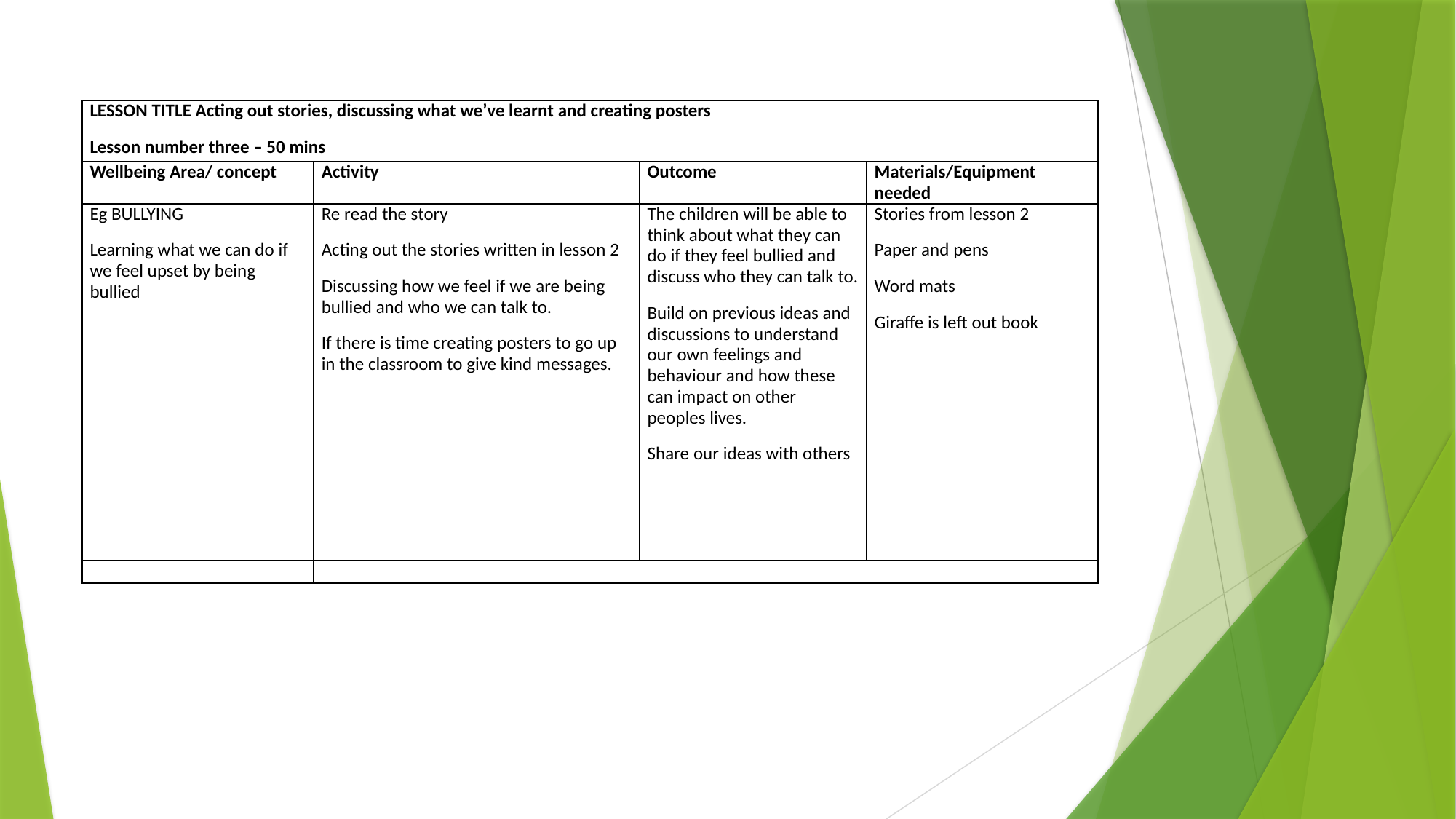

| LESSON TITLE Acting out stories, discussing what we’ve learnt and creating posters Lesson number three – 50 mins |  |  |  |
| --- | --- | --- | --- |
| Wellbeing Area/ concept | Activity | Outcome | Materials/Equipment needed |
| Eg BULLYING Learning what we can do if we feel upset by being bullied | Re read the story Acting out the stories written in lesson 2 Discussing how we feel if we are being bullied and who we can talk to. If there is time creating posters to go up in the classroom to give kind messages. | The children will be able to think about what they can do if they feel bullied and discuss who they can talk to. Build on previous ideas and discussions to understand our own feelings and behaviour and how these can impact on other peoples lives. Share our ideas with others | Stories from lesson 2 Paper and pens Word mats Giraffe is left out book |
|  |  |  |  |